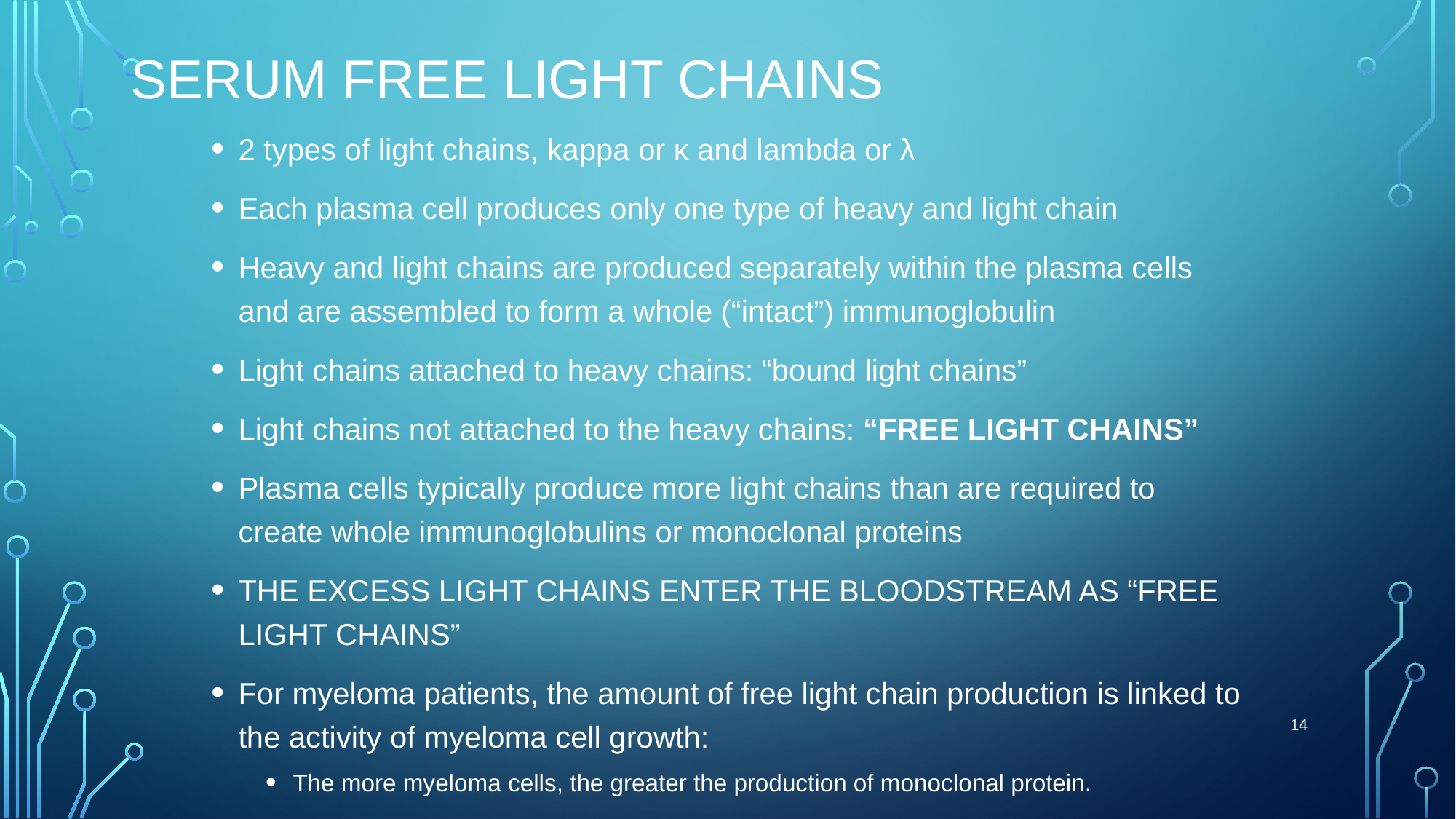

# Serum Free Light Chains
2 types of light chains, kappa or κ and lambda or λ
Each plasma cell produces only one type of heavy and light chain
Heavy and light chains are produced separately within the plasma cells and are assembled to form a whole (“intact”) immunoglobulin
Light chains attached to heavy chains: “bound light chains”
Light chains not attached to the heavy chains: “FREE LIGHT CHAINS”
Plasma cells typically produce more light chains than are required to create whole immunoglobulins or monoclonal proteins
THE EXCESS LIGHT CHAINS ENTER THE BLOODSTREAM AS “FREE LIGHT CHAINS”
For myeloma patients, the amount of free light chain production is linked to the activity of myeloma cell growth:
The more myeloma cells, the greater the production of monoclonal protein.
14